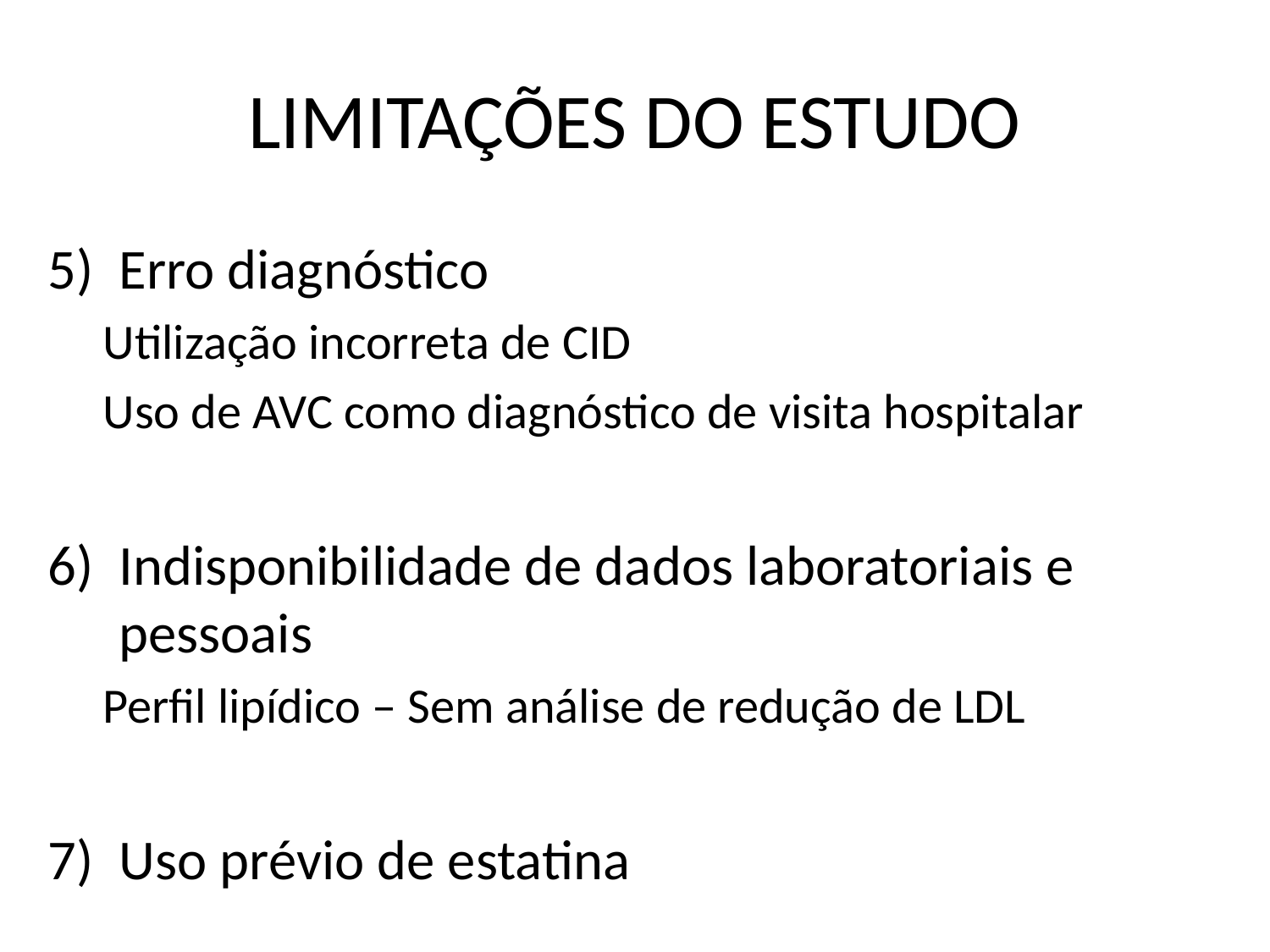

# LIMITAÇÕES DO ESTUDO
Erro diagnóstico
Utilização incorreta de CID
Uso de AVC como diagnóstico de visita hospitalar

Indisponibilidade de dados laboratoriais e pessoais
Perfil lipídico – Sem análise de redução de LDL

Uso prévio de estatina